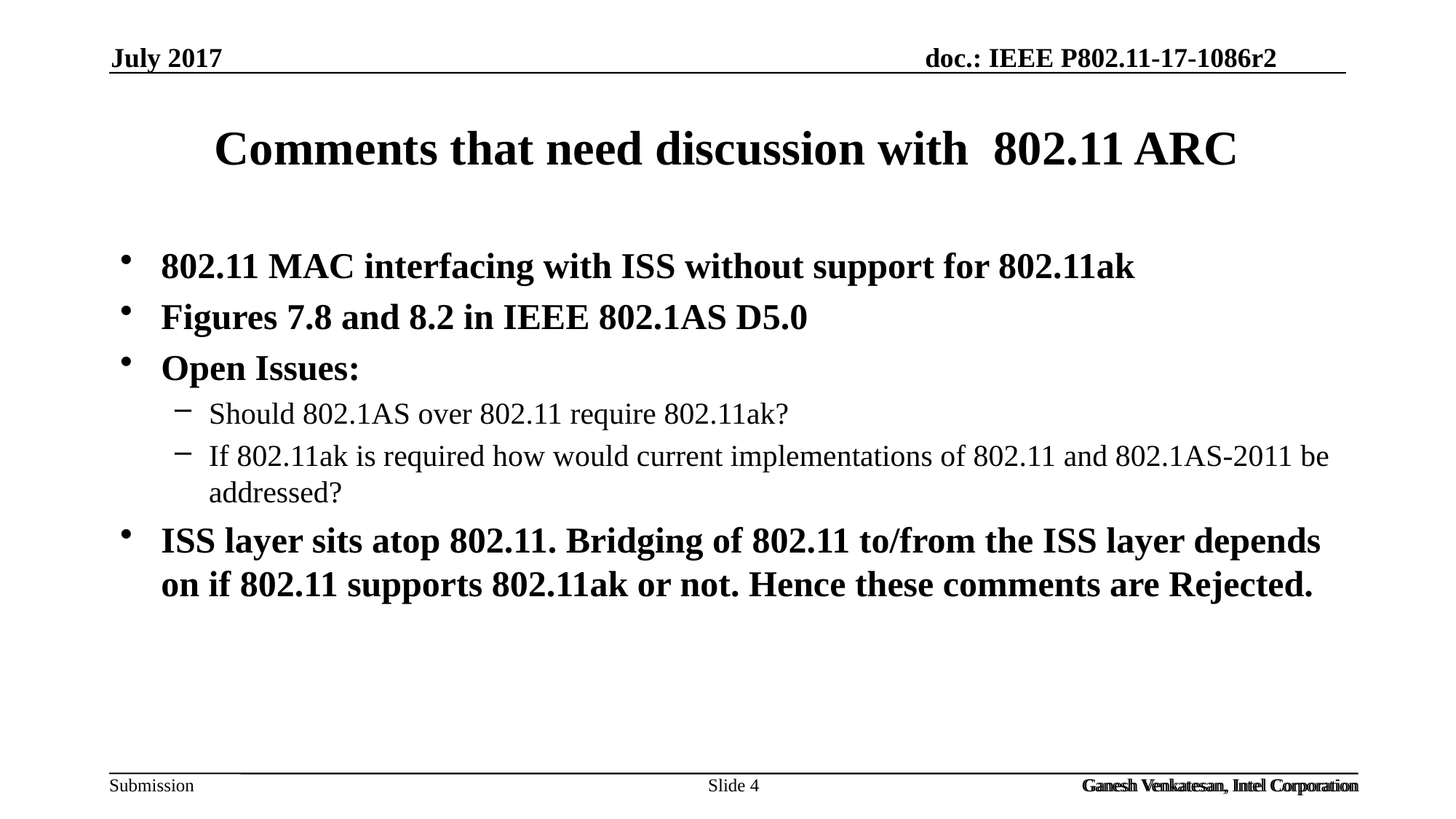

July 2017
# Comments that need discussion with  802.11 ARC
802.11 MAC interfacing with ISS without support for 802.11ak
Figures 7.8 and 8.2 in IEEE 802.1AS D5.0
Open Issues:
Should 802.1AS over 802.11 require 802.11ak?
If 802.11ak is required how would current implementations of 802.11 and 802.1AS-2011 be addressed?
ISS layer sits atop 802.11. Bridging of 802.11 to/from the ISS layer depends on if 802.11 supports 802.11ak or not. Hence these comments are Rejected.
Slide 4
Ganesh Venkatesan, Intel Corporation